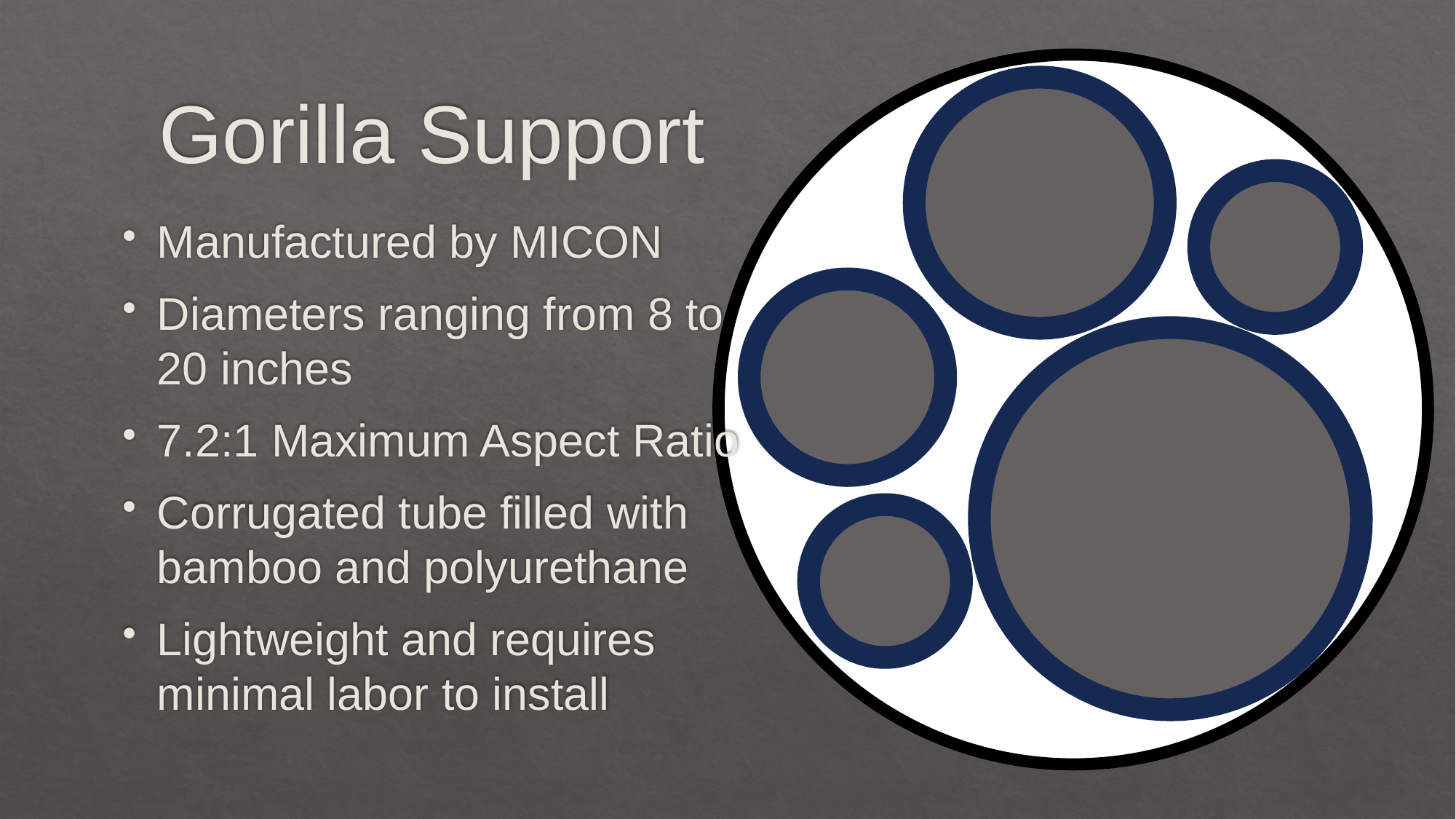

# Gorilla Support

Manufactured by MICON
Diameters ranging from 8 to 20 inches
7.2:1 Maximum Aspect Ratio
Corrugated tube filled with bamboo and polyurethane
Lightweight and requires minimal labor to install